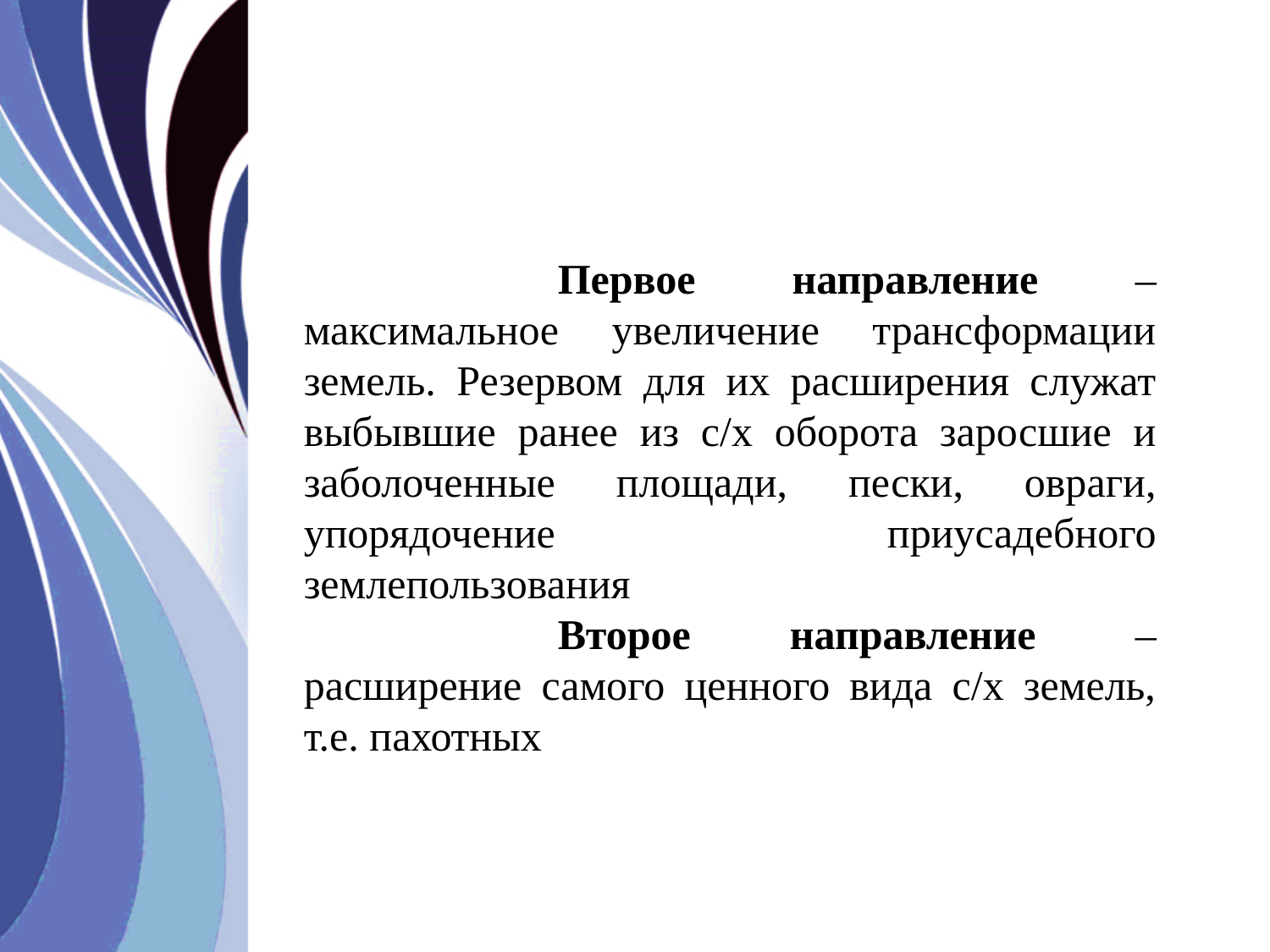

Первое направление – максимальное увеличение трансформации земель. Резервом для их расширения служат выбывшие ранее из с/х оборота заросшие и заболоченные площади, пески, овраги, упорядочение приусадебного землепользования
		Второе направление – расширение самого ценного вида с/х земель, т.е. пахотных